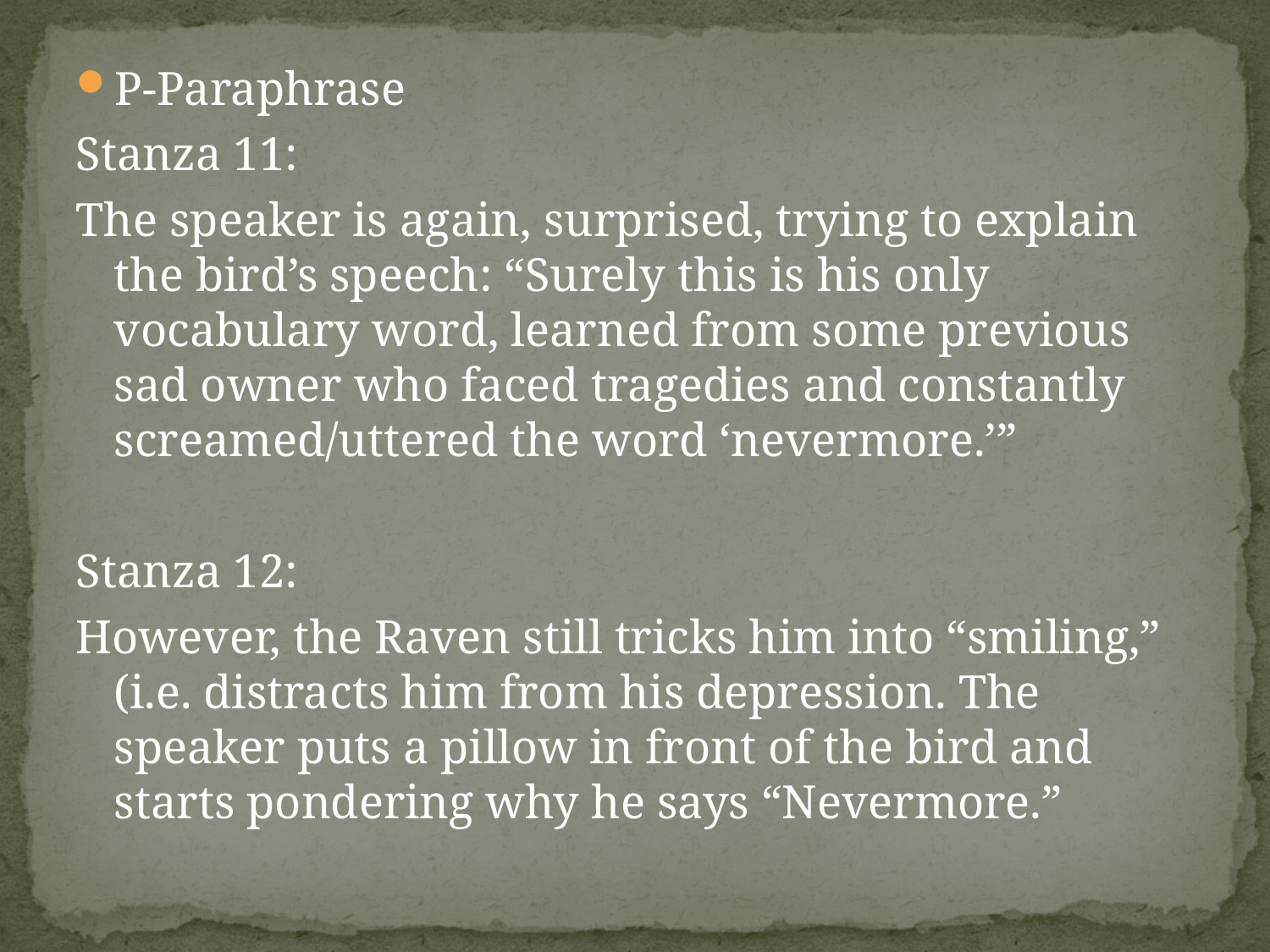

P-Paraphrase
Stanza 11:
The speaker is again, surprised, trying to explain the bird’s speech: “Surely this is his only vocabulary word, learned from some previous sad owner who faced tragedies and constantly screamed/uttered the word ‘nevermore.’”

Stanza 12:
However, the Raven still tricks him into “smiling,” (i.e. distracts him from his depression. The speaker puts a pillow in front of the bird and starts pondering why he says “Nevermore.”